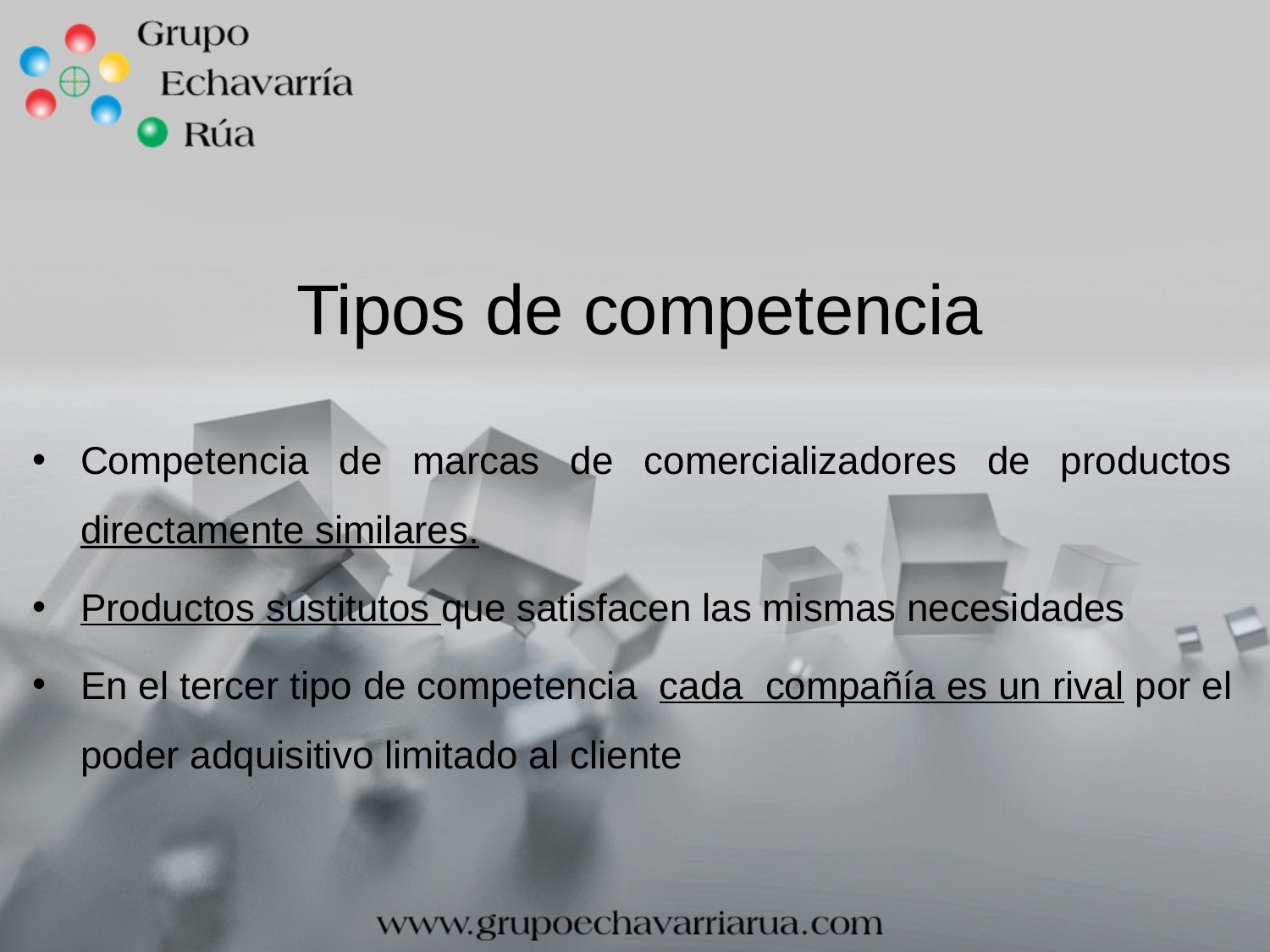

Tipos de competencia
Competencia de marcas de comercializadores de productos directamente similares.
Productos sustitutos que satisfacen las mismas necesidades
En el tercer tipo de competencia  cada  compañía es un rival por el poder adquisitivo limitado al cliente